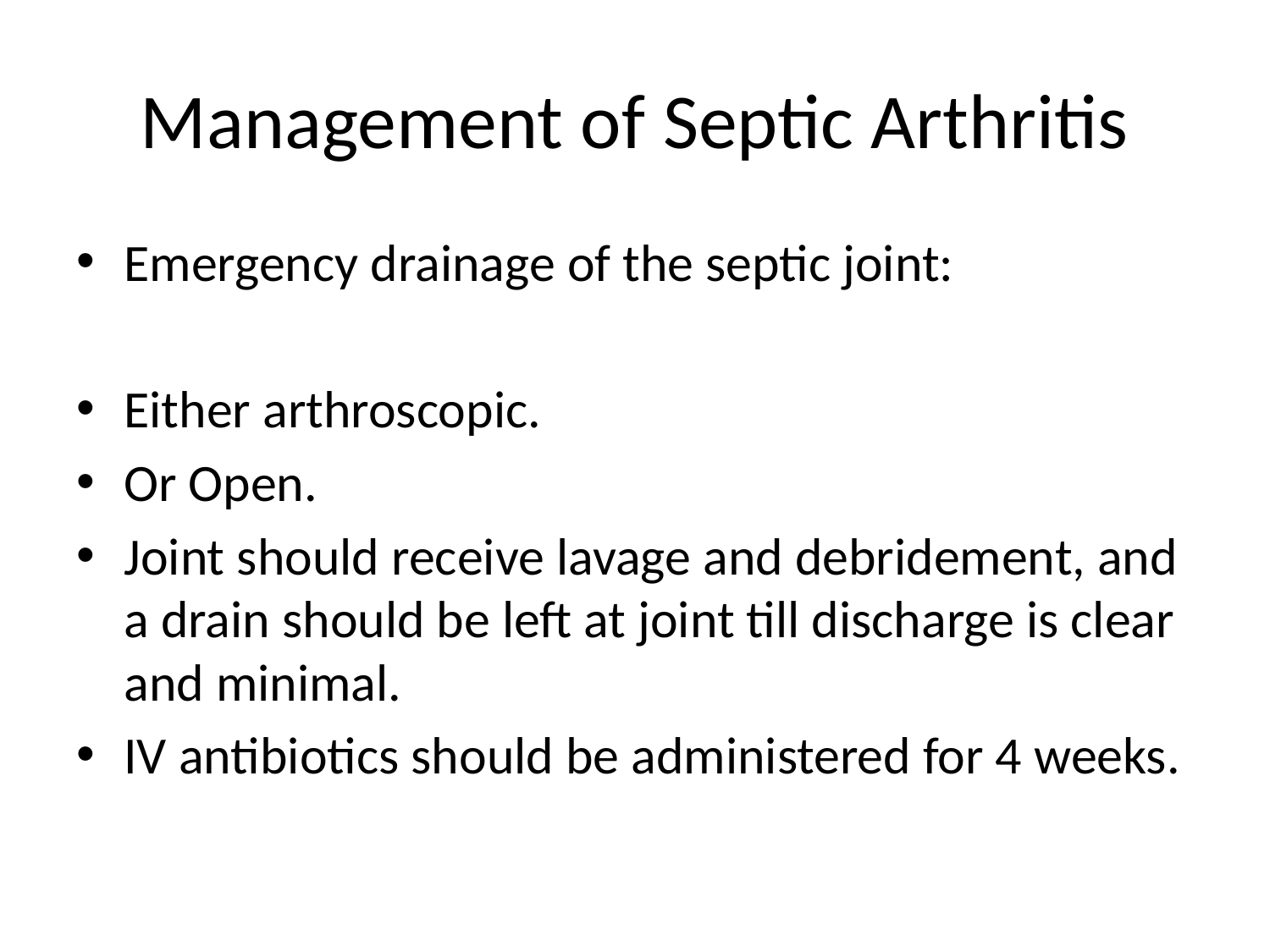

# Management of Septic Arthritis
Emergency drainage of the septic joint:

Either arthroscopic.
Or Open.
Joint should receive lavage and debridement, and a drain should be left at joint till discharge is clear and minimal.
IV antibiotics should be administered for 4 weeks.